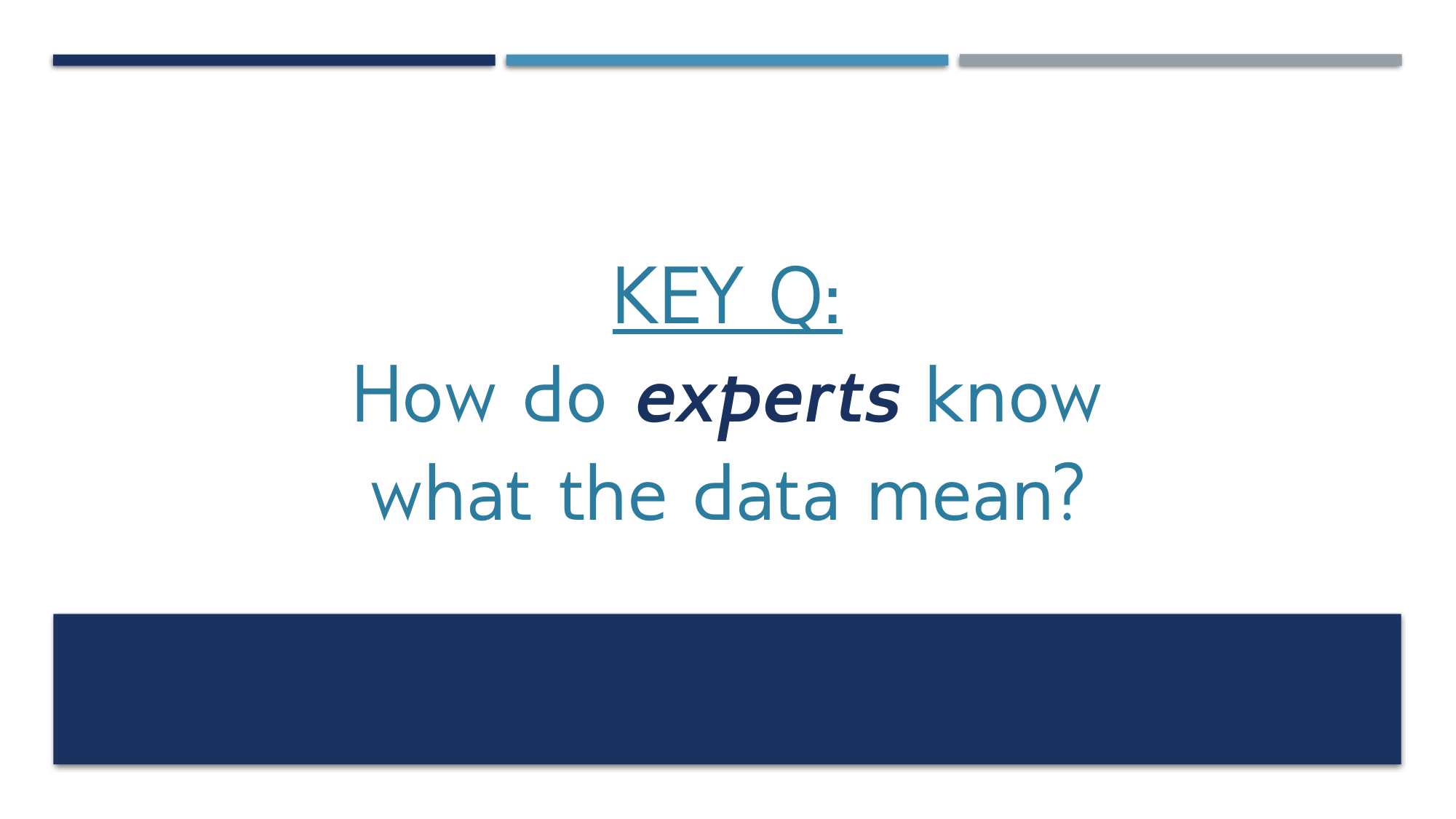

# KEY Q: How do experts know what the data mean?